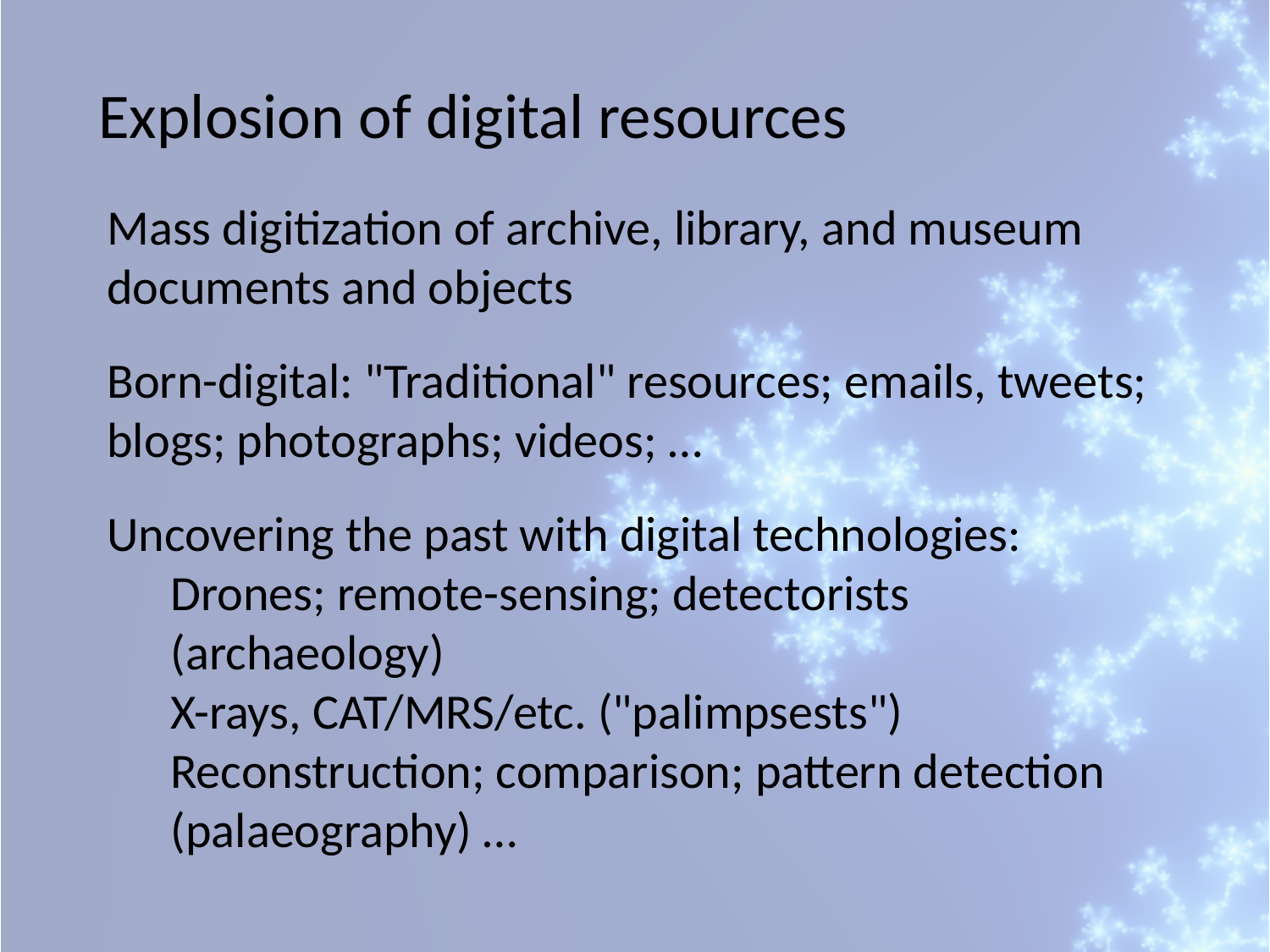

Explosion of digital resources
Mass digitization of archive, library, and museum documents and objects
Born-digital: "Traditional" resources; emails, tweets; blogs; photographs; videos; …
Uncovering the past with digital technologies:
Drones; remote-sensing; detectorists (archaeology)
X-rays, CAT/MRS/etc. ("palimpsests")
Reconstruction; comparison; pattern detection (palaeography) …